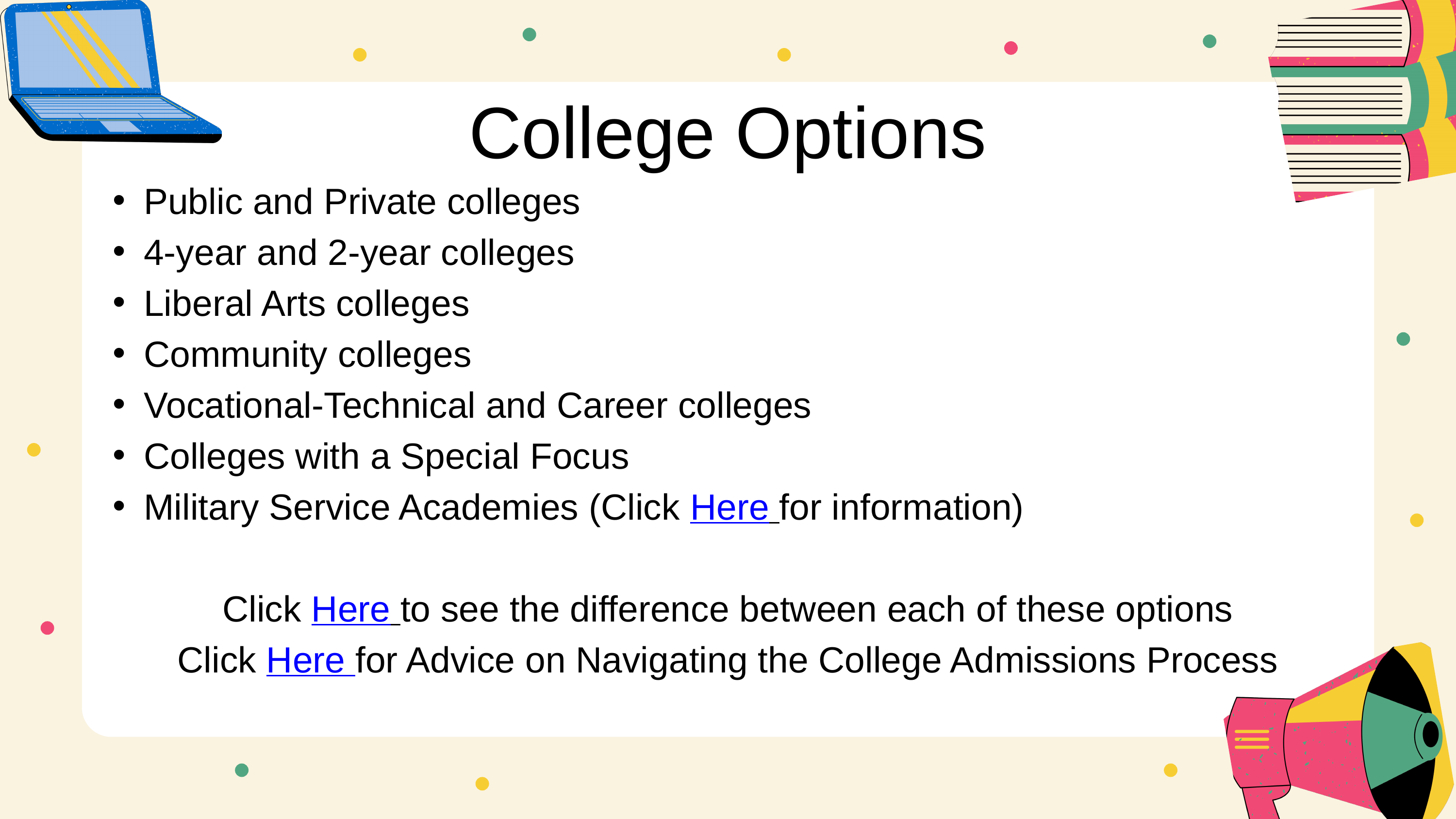

College Options

Public and Private colleges
4-year and 2-year colleges
Liberal Arts colleges
Community colleges
Vocational-Technical and Career colleges
Colleges with a Special Focus
Military Service Academies (Click Here for information)

Click Here to see the difference between each of these options
Click Here for Advice on Navigating the College Admissions Process